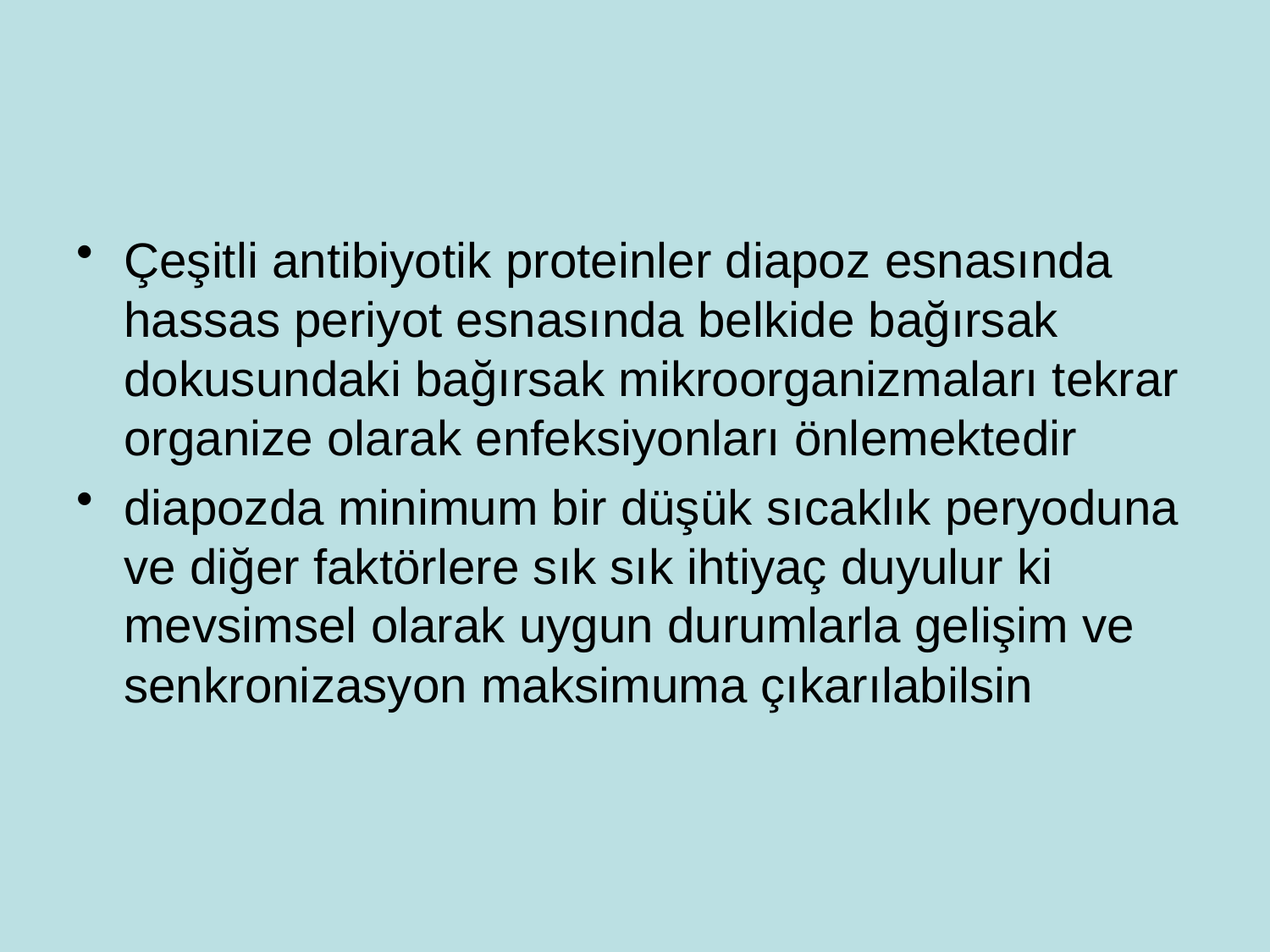

#
Çeşitli antibiyotik proteinler diapoz esnasında hassas periyot esnasında belkide bağırsak dokusundaki bağırsak mikroorganizmaları tekrar organize olarak enfeksiyonları önlemektedir
diapozda minimum bir düşük sıcaklık peryoduna ve diğer faktörlere sık sık ihtiyaç duyulur ki mevsimsel olarak uygun durumlarla gelişim ve senkronizasyon maksimuma çıkarılabilsin